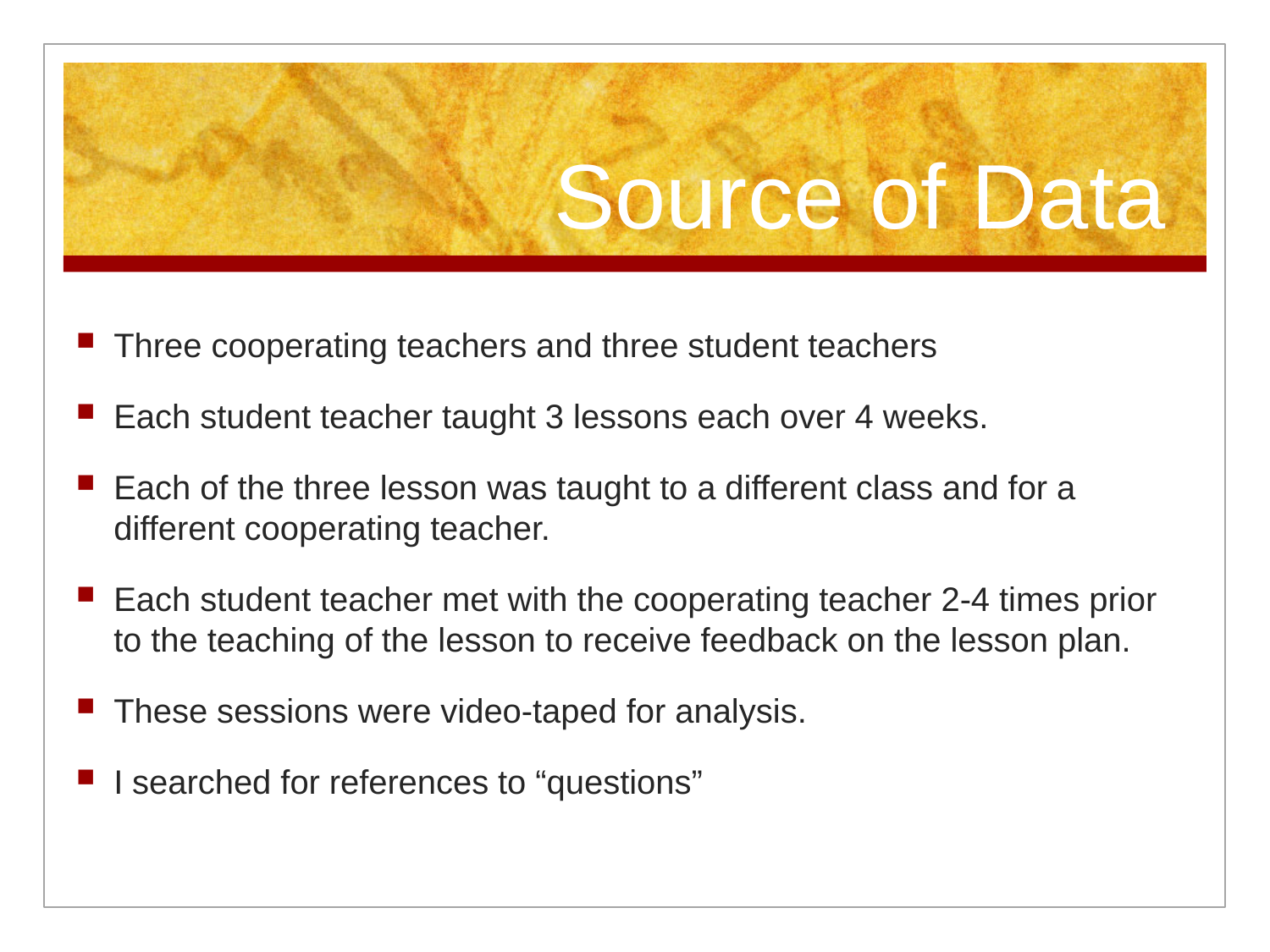

# Source of Data
Three cooperating teachers and three student teachers
Each student teacher taught 3 lessons each over 4 weeks.
Each of the three lesson was taught to a different class and for a different cooperating teacher.
Each student teacher met with the cooperating teacher 2-4 times prior to the teaching of the lesson to receive feedback on the lesson plan.
These sessions were video-taped for analysis.
I searched for references to “questions”